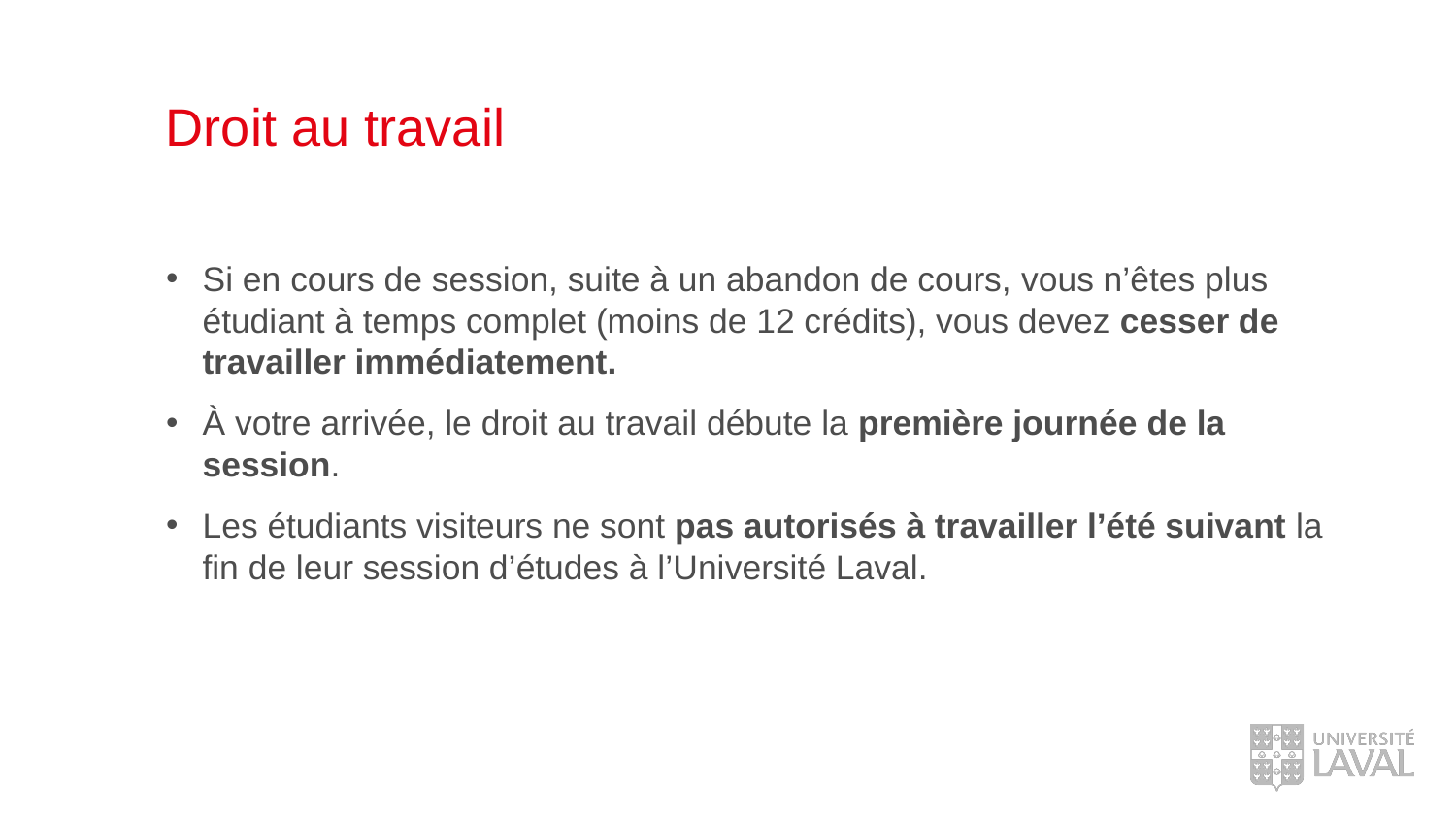

# Droit au travail
Si en cours de session, suite à un abandon de cours,​ vous n’êtes plus étudiant à temps complet (moins de 12 crédits), vous devez cesser de travailler immédiatement. ​
À votre arrivée, le droit au travail débute la première journée ​de la session.​
Les étudiants visiteurs ne sont pas autorisés à travailler l’été suivant la fin de leur session d’études à l’Université Laval.